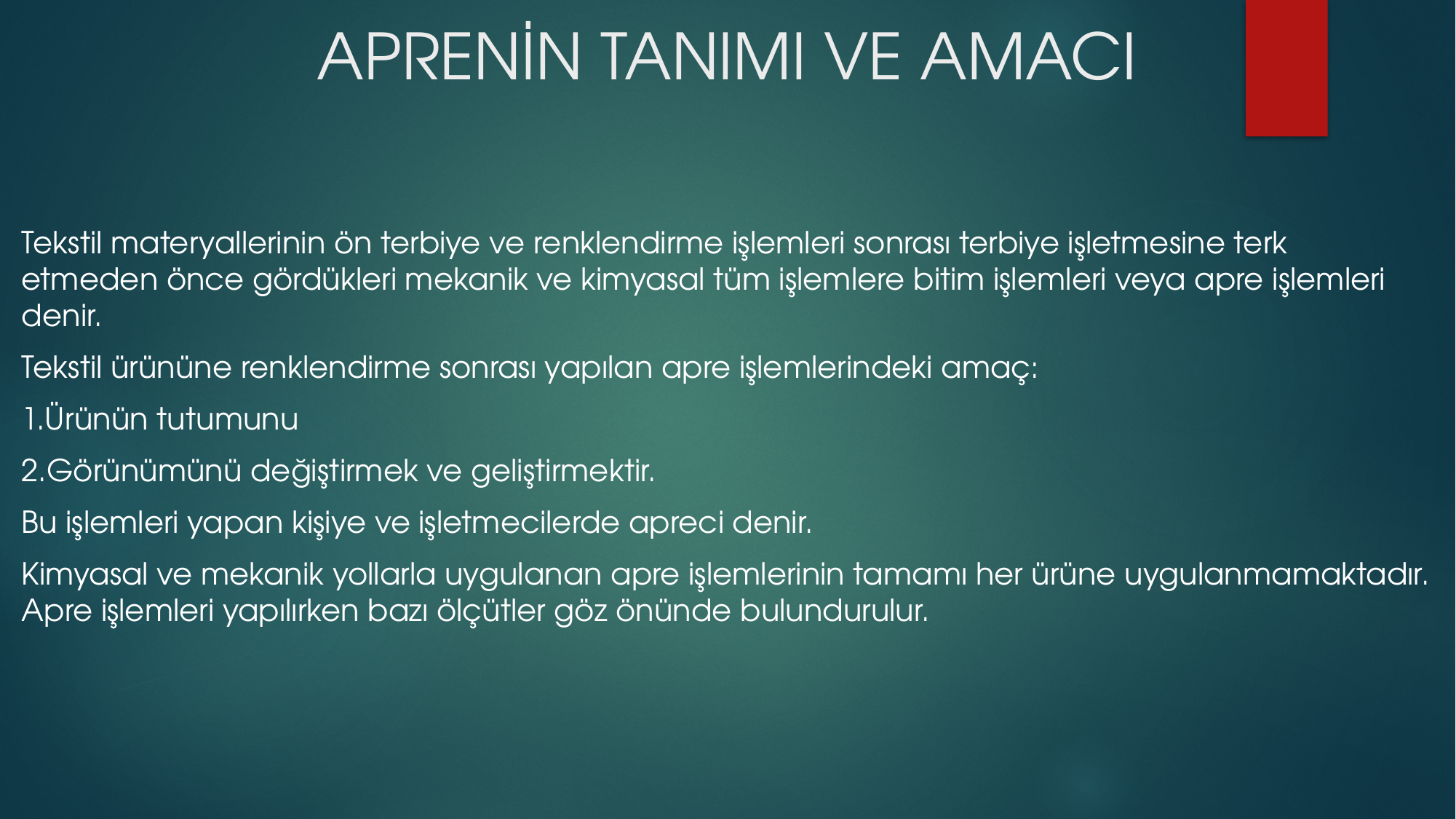

# APRENİN TANIMI VE AMACI
Tekstil materyallerinin ön terbiye ve renklendirme işlemleri sonrası terbiye işletmesine terk etmeden önce gördükleri mekanik ve kimyasal tüm işlemlere bitim işlemleri veya apre işlemleri denir.
Tekstil ürününe renklendirme sonrası yapılan apre işlemlerindeki amaç:
1.Ürünün tutumunu
2.Görünümünü değiştirmek ve geliştirmektir.
Bu işlemleri yapan kişiye ve işletmecilerde apreci denir.
Kimyasal ve mekanik yollarla uygulanan apre işlemlerinin tamamı her ürüne uygulanmamaktadır. Apre işlemleri yapılırken bazı ölçütler göz önünde bulundurulur.